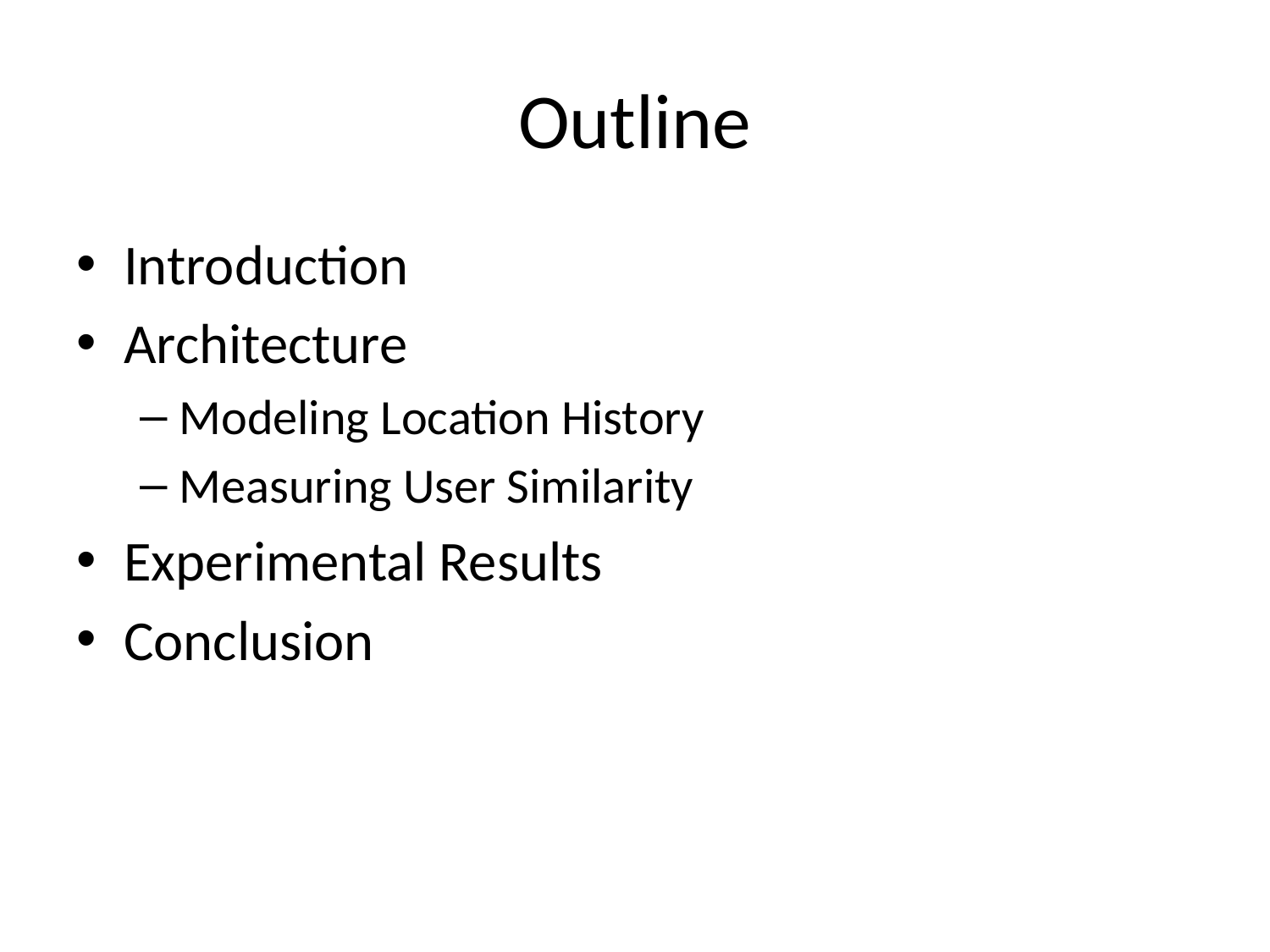

# Outline
Introduction
Architecture
Modeling Location History
Measuring User Similarity
Experimental Results
Conclusion